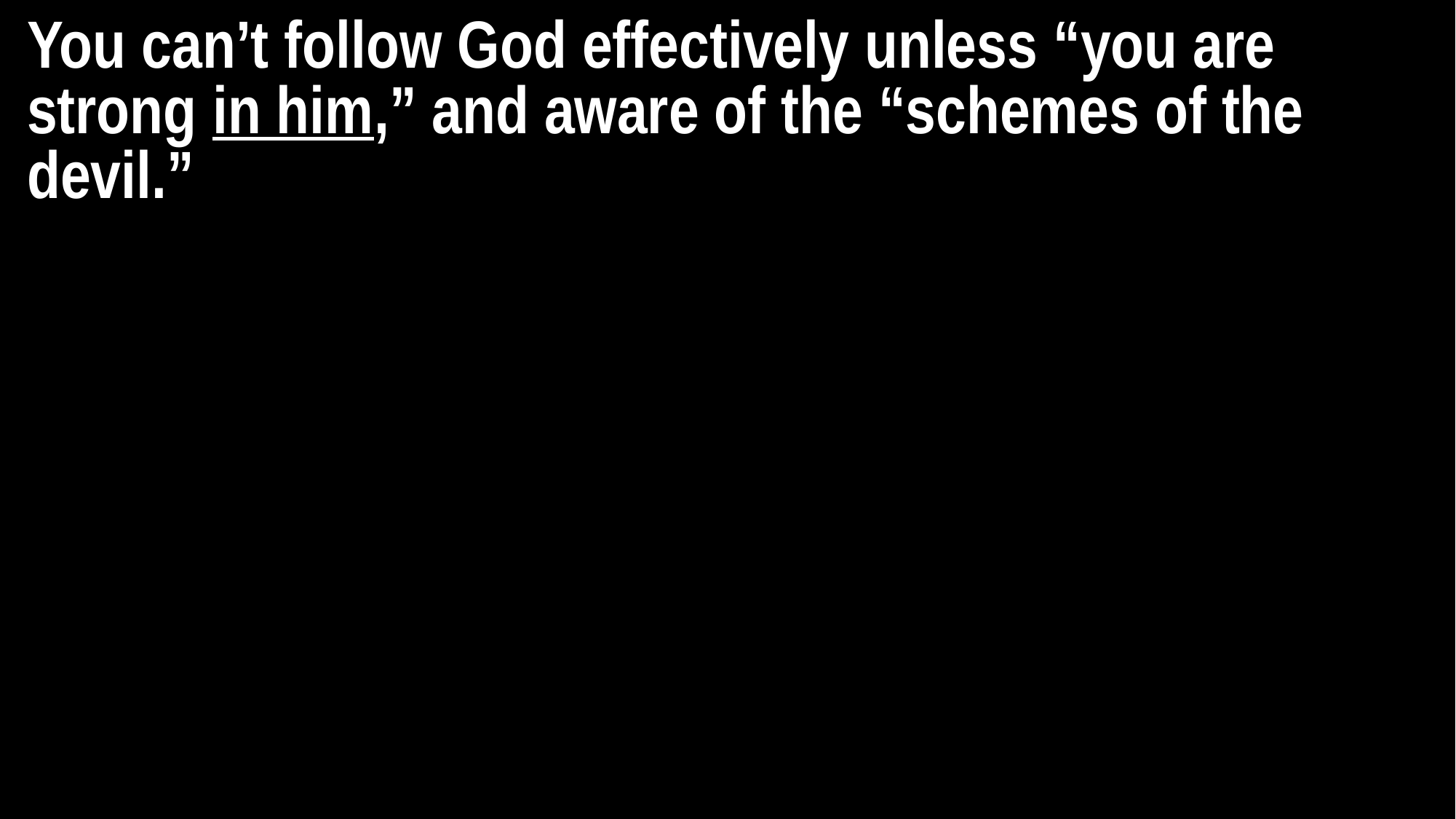

You can’t follow God effectively unless “you are strong in him,” and aware of the “schemes of the devil.”